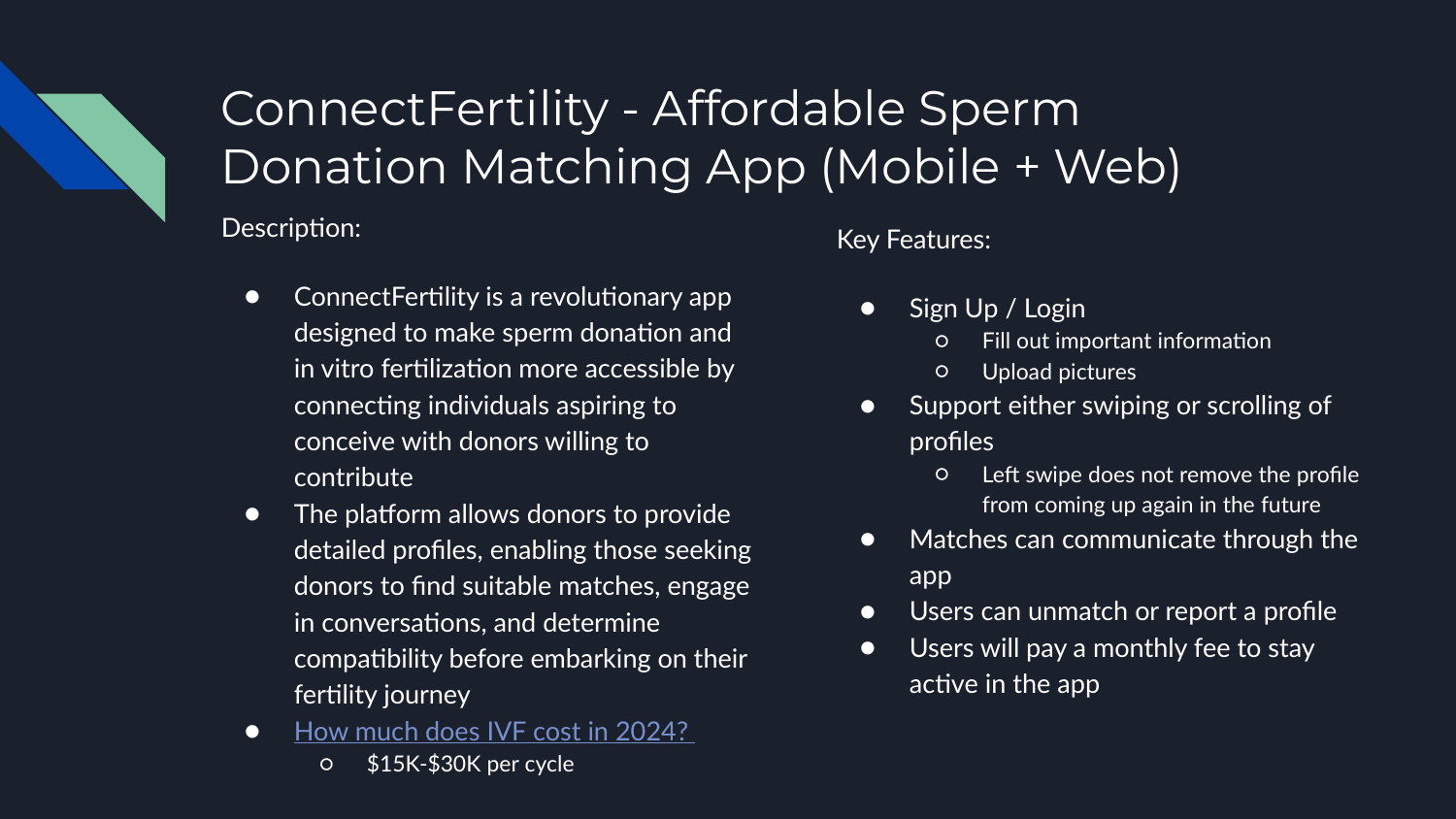

# ConnectFertility - Affordable Sperm Donation Matching App (Mobile + Web)
Description:
ConnectFertility is a revolutionary app designed to make sperm donation and in vitro fertilization more accessible by connecting individuals aspiring to conceive with donors willing to contribute
The platform allows donors to provide detailed profiles, enabling those seeking donors to find suitable matches, engage in conversations, and determine compatibility before embarking on their fertility journey
How much does IVF cost in 2024?
$15K-$30K per cycle
Key Features:
Sign Up / Login
Fill out important information
Upload pictures
Support either swiping or scrolling of profiles
Left swipe does not remove the profile from coming up again in the future
Matches can communicate through the app
Users can unmatch or report a profile
Users will pay a monthly fee to stay active in the app